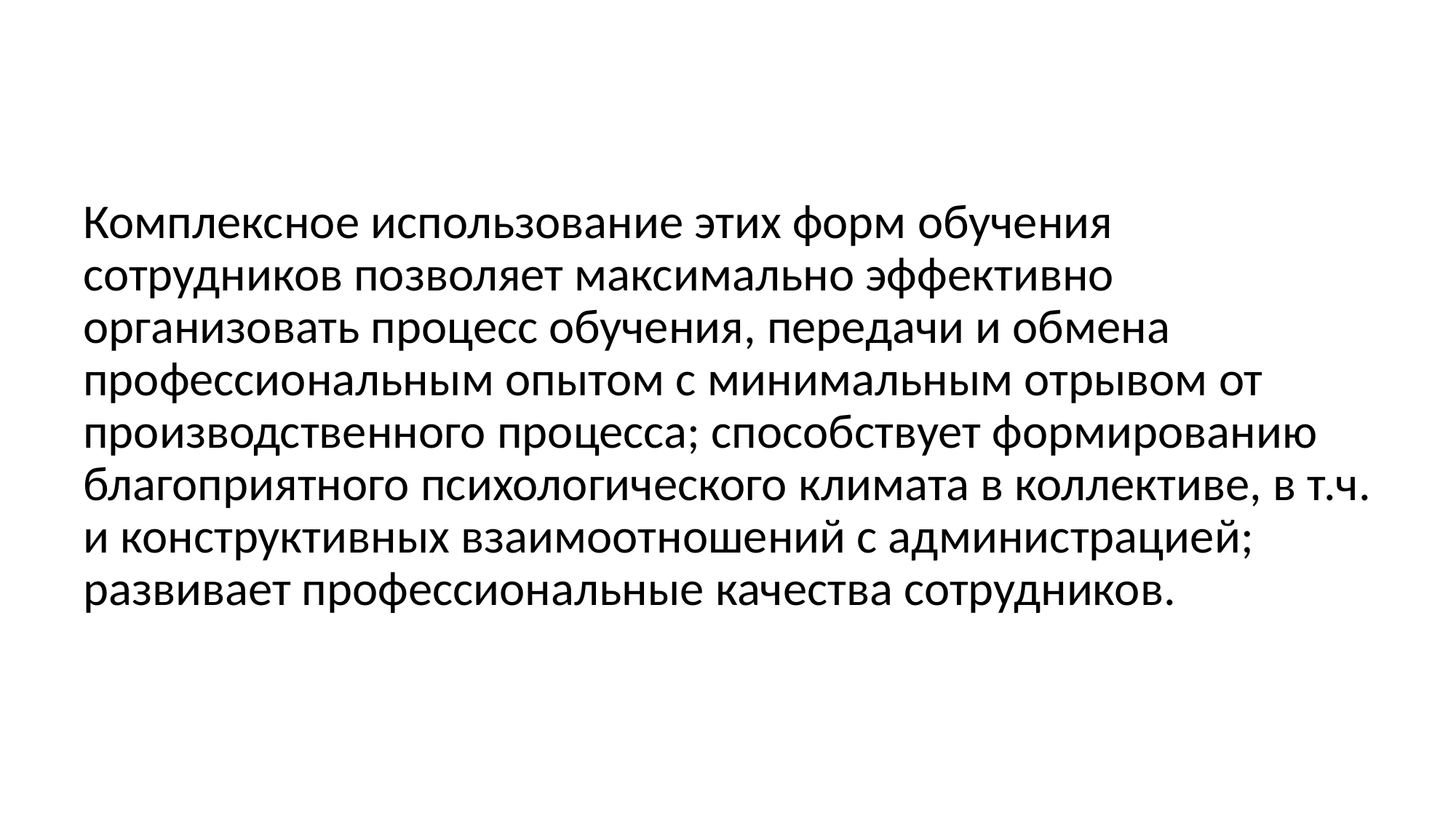

# Комплексное использование этих форм обучения сотрудников позволяет максимально эффективно организовать процесс обучения, передачи и обмена профессиональным опытом с минимальным отрывом от производственного процесса; способствует формированию благоприятного психологического климата в коллективе, в т.ч. и конструктивных взаимоотношений с администрацией; развивает профессиональные качества сотрудников.